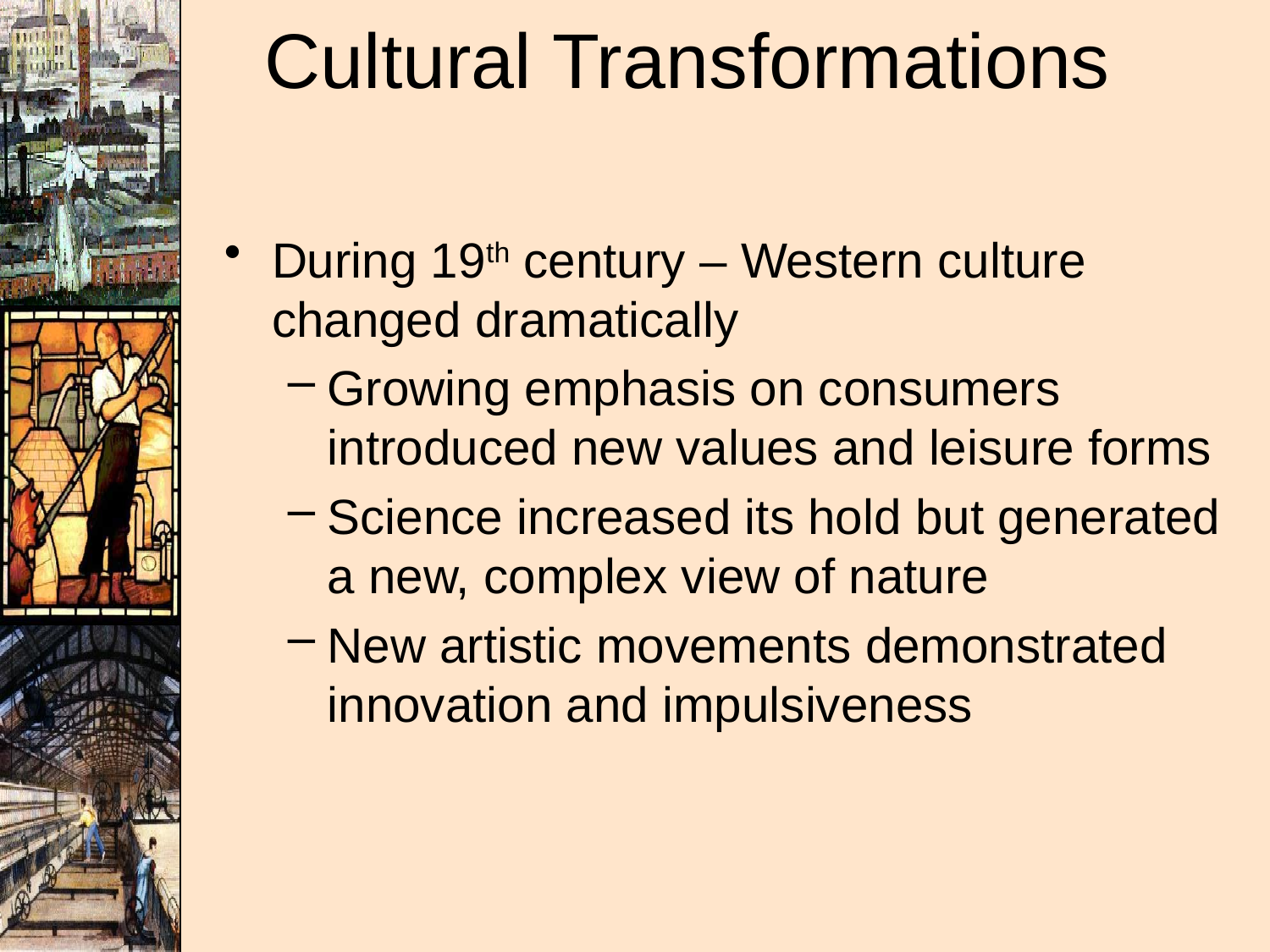

# Cultural Transformations
During 19th century – Western culture changed dramatically
Growing emphasis on consumers introduced new values and leisure forms
Science increased its hold but generated a new, complex view of nature
New artistic movements demonstrated innovation and impulsiveness